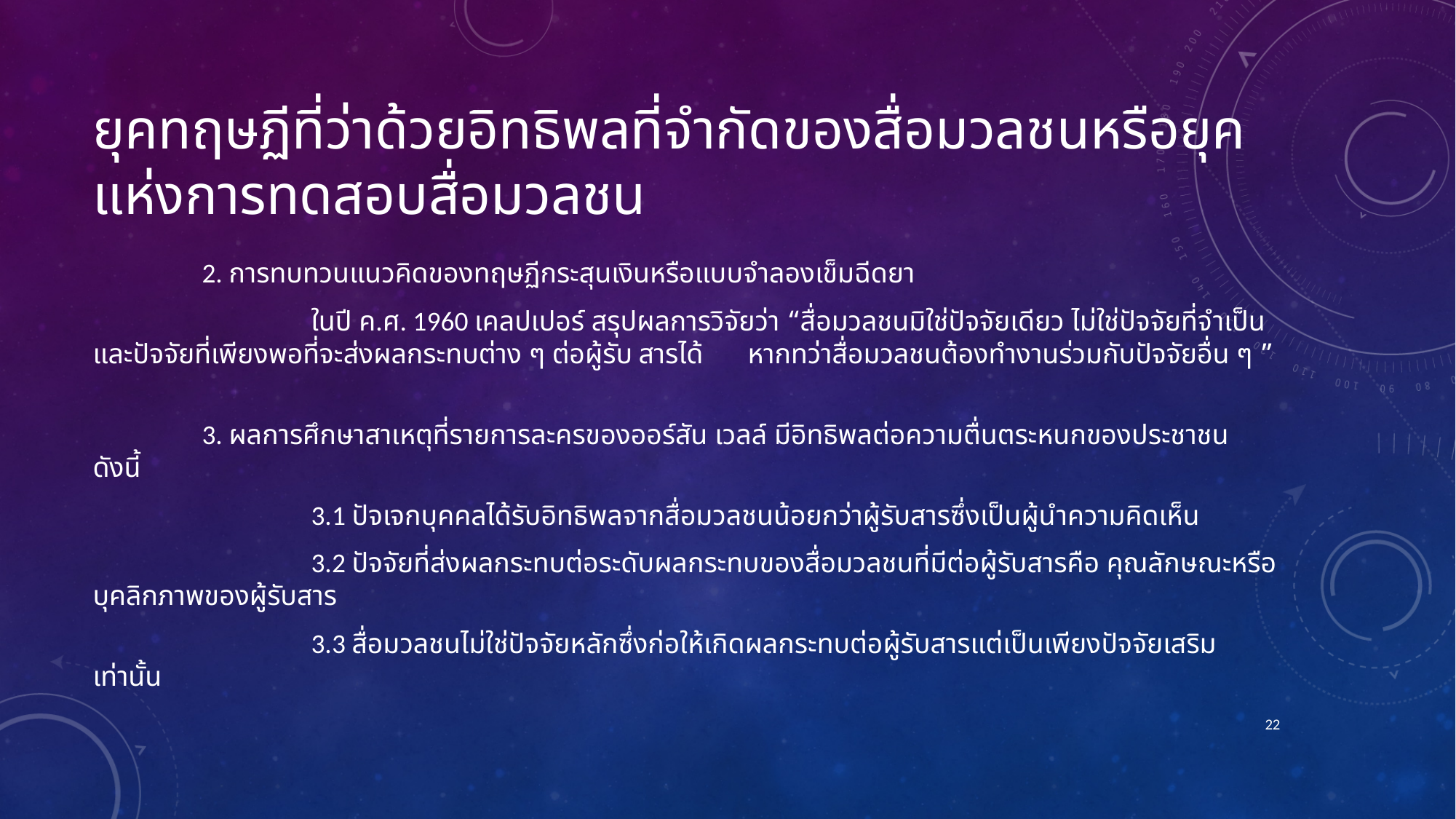

# ยุคทฤษฏีที่ว่าด้วยอิทธิพลที่จำกัดของสื่อมวลชนหรือยุคแห่งการทดสอบสื่อมวลชน
	2. การทบทวนแนวคิดของทฤษฏีกระสุนเงินหรือแบบจำลองเข็มฉีดยา
		ในปี ค.ศ. 1960 เคลปเปอร์ สรุปผลการวิจัยว่า “สื่อมวลชนมิใช่ปัจจัยเดียว ไม่ใช่ปัจจัยที่จำเป็นและปัจจัยที่เพียงพอที่จะส่งผลกระทบต่าง ๆ ต่อผู้รับ	สารได้ 	หากทว่าสื่อมวลชนต้องทำงานร่วมกับปัจจัยอื่น ๆ ”
	3. ผลการศึกษาสาเหตุที่รายการละครของออร์สัน เวลล์ มีอิทธิพลต่อความตื่นตระหนกของประชาชน ดังนี้
		3.1 ปัจเจกบุคคลได้รับอิทธิพลจากสื่อมวลชนน้อยกว่าผู้รับสารซึ่งเป็นผู้นำความคิดเห็น
		3.2 ปัจจัยที่ส่งผลกระทบต่อระดับผลกระทบของสื่อมวลชนที่มีต่อผู้รับสารคือ คุณลักษณะหรือบุคลิกภาพของผู้รับสาร
		3.3 สื่อมวลชนไม่ใช่ปัจจัยหลักซึ่งก่อให้เกิดผลกระทบต่อผู้รับสารแต่เป็นเพียงปัจจัยเสริมเท่านั้น
22